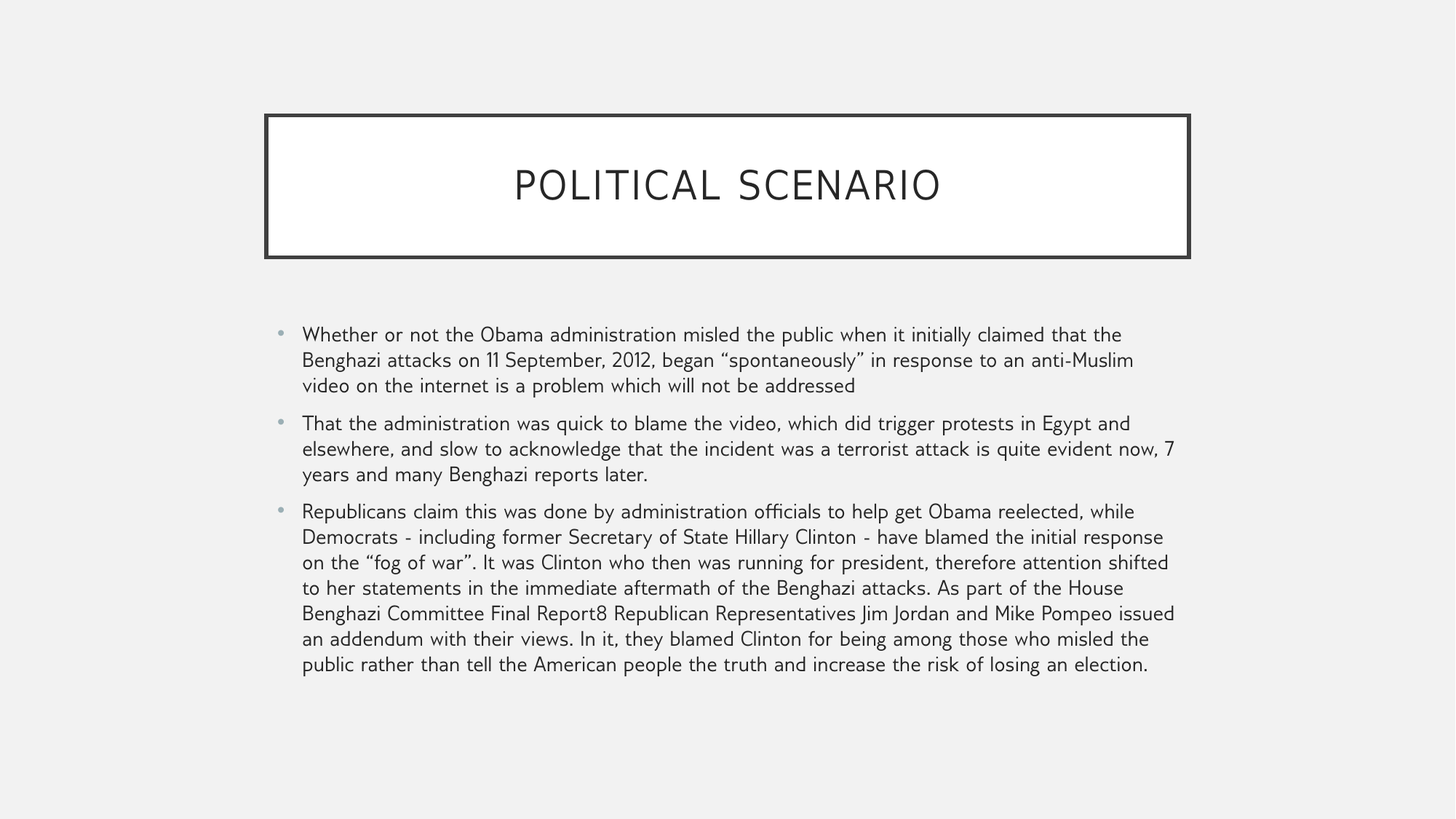

# Political scenario
Whether or not the Obama administration misled the public when it initially claimed that the Benghazi attacks on 11 September, 2012, began “spontaneously” in response to an anti-Muslim video on the internet is a problem which will not be addressed
That the administration was quick to blame the video, which did trigger protests in Egypt and elsewhere, and slow to acknowledge that the incident was a terrorist attack is quite evident now, 7 years and many Benghazi reports later.
Republicans claim this was done by administration officials to help get Obama reelected, while Democrats - including former Secretary of State Hillary Clinton - have blamed the initial response on the “fog of war”. It was Clinton who then was running for president, therefore attention shifted to her statements in the immediate aftermath of the Benghazi attacks. As part of the House Benghazi Committee Final Report8 Republican Representatives Jim Jordan and Mike Pompeo issued an addendum with their views. In it, they blamed Clinton for being among those who misled the public rather than tell the American people the truth and increase the risk of losing an election.